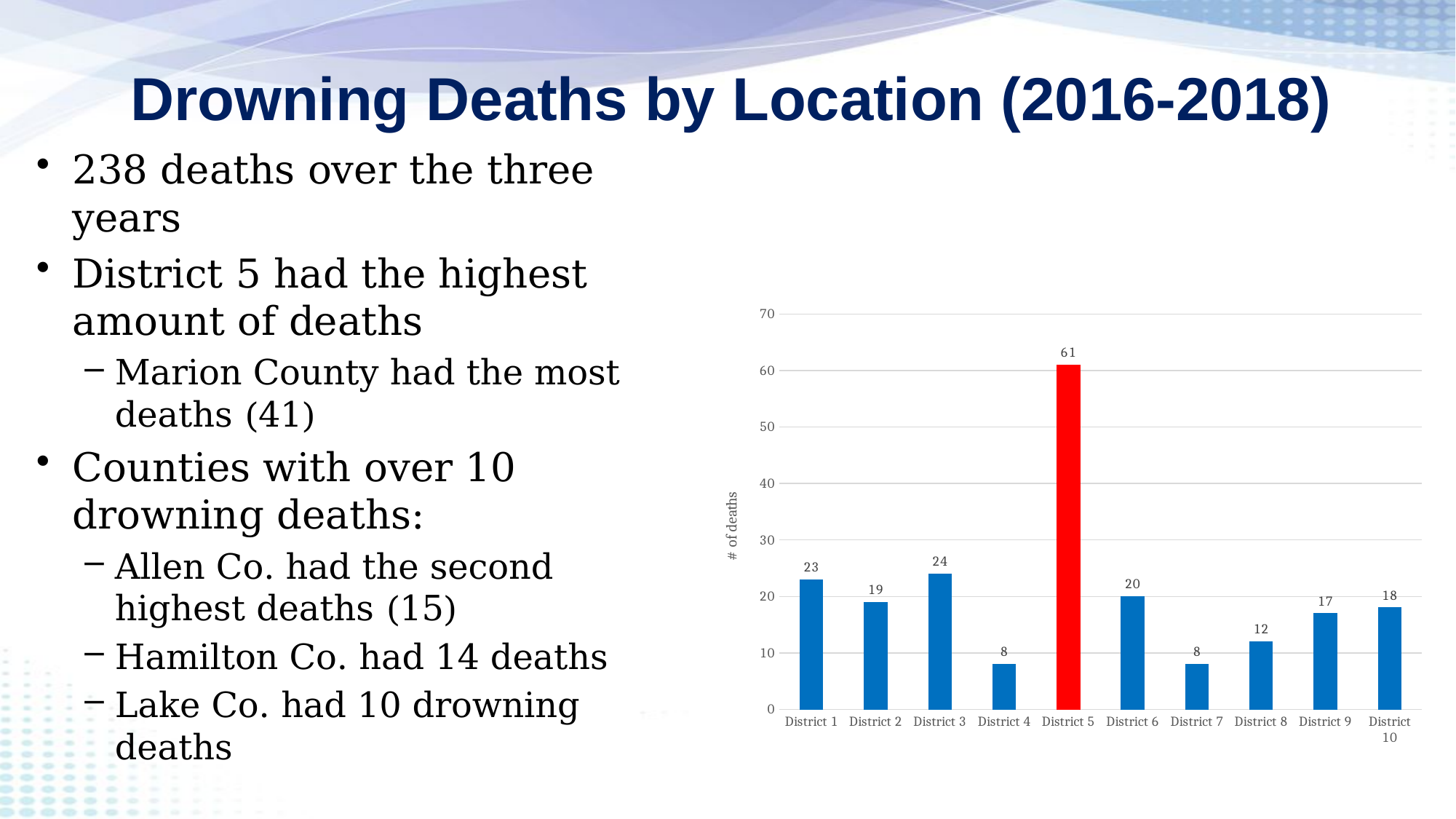

# Drowning Deaths by Location (2016-2018)
238 deaths over the three years
District 5 had the highest amount of deaths
Marion County had the most deaths (41)
Counties with over 10 drowning deaths:
Allen Co. had the second highest deaths (15)
Hamilton Co. had 14 deaths
Lake Co. had 10 drowning deaths

### Chart

| Category | # of deaths |
|---|---|
| District 1 | 23.0 |
| District 2 | 19.0 |
| District 3 | 24.0 |
| District 4 | 8.0 |
| District 5 | 61.0 |
| District 6 | 20.0 |
| District 7 | 8.0 |
| District 8 | 12.0 |
| District 9 | 17.0 |
| District 10 | 18.0 |